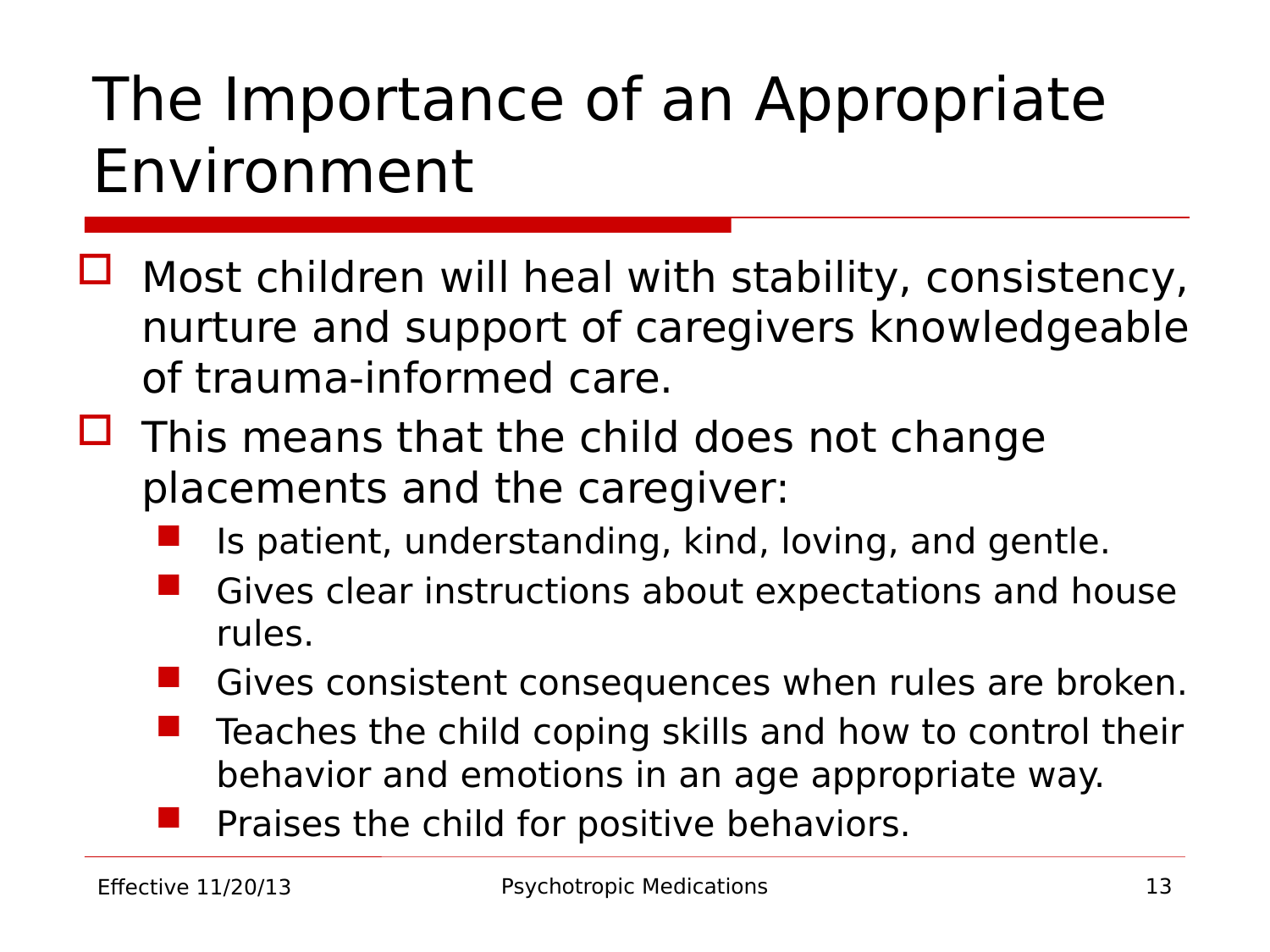

# The Importance of an Appropriate Environment
Most children will heal with stability, consistency, nurture and support of caregivers knowledgeable of trauma-informed care.
This means that the child does not change placements and the caregiver:
Is patient, understanding, kind, loving, and gentle.
Gives clear instructions about expectations and house rules.
Gives consistent consequences when rules are broken.
Teaches the child coping skills and how to control their behavior and emotions in an age appropriate way.
Praises the child for positive behaviors.

Psychotropic Medications
13
Effective 11/20/13